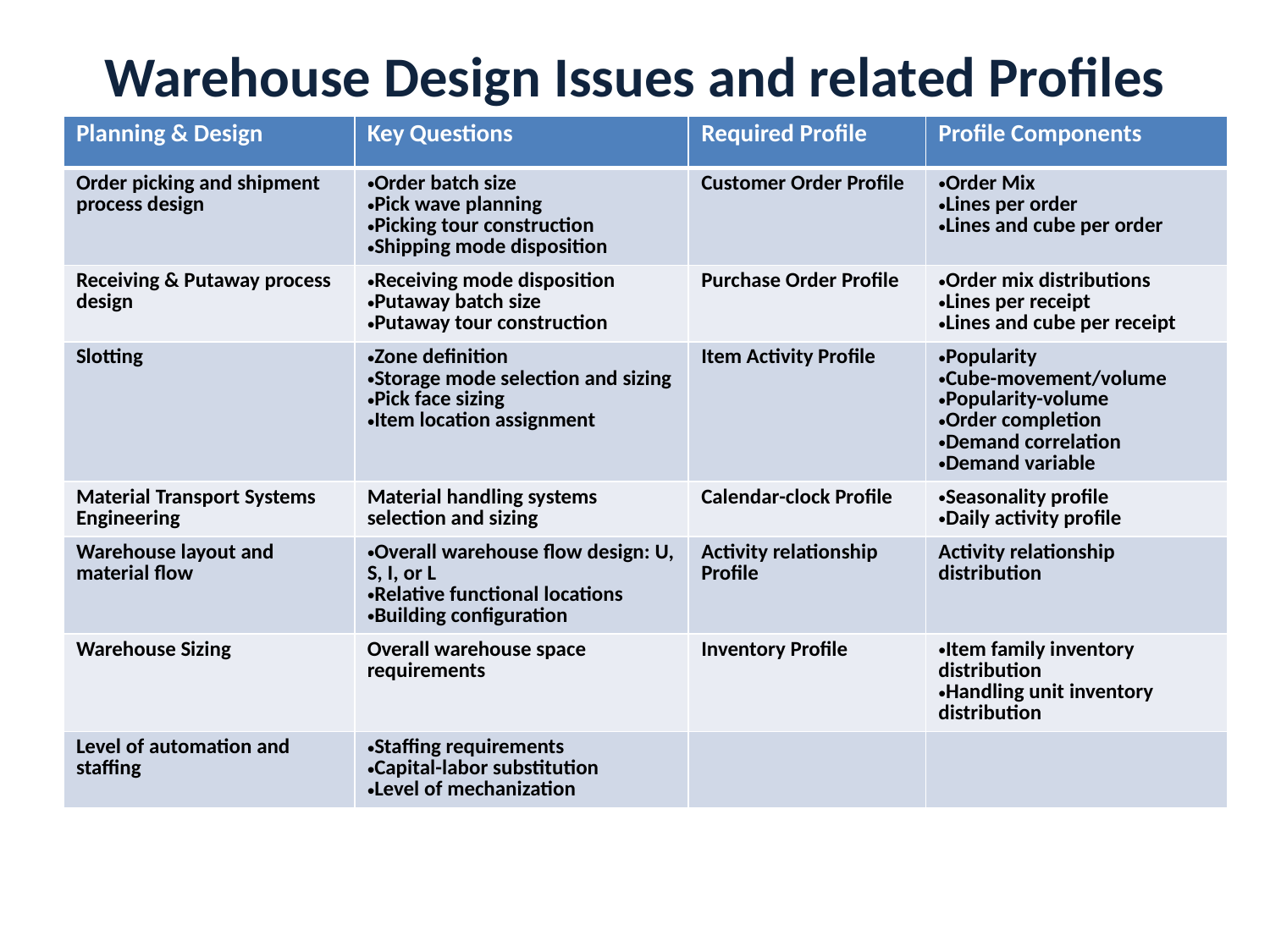

# Warehouse Design Issues and related Profiles
| Planning & Design | Key Questions | Required Profile | Profile Components |
| --- | --- | --- | --- |
| Order picking and shipment process design | Order batch size Pick wave planning Picking tour construction Shipping mode disposition | Customer Order Profile | Order Mix Lines per order Lines and cube per order |
| Receiving & Putaway process design | Receiving mode disposition Putaway batch size Putaway tour construction | Purchase Order Profile | Order mix distributions Lines per receipt Lines and cube per receipt |
| Slotting | Zone definition Storage mode selection and sizing Pick face sizing Item location assignment | Item Activity Profile | Popularity Cube-movement/volume Popularity-volume Order completion Demand correlation Demand variable |
| Material Transport Systems Engineering | Material handling systems selection and sizing | Calendar-clock Profile | Seasonality profile Daily activity profile |
| Warehouse layout and material flow | Overall warehouse flow design: U, S, I, or L Relative functional locations Building configuration | Activity relationship Profile | Activity relationship distribution |
| Warehouse Sizing | Overall warehouse space requirements | Inventory Profile | Item family inventory distribution Handling unit inventory distribution |
| Level of automation and staffing | Staffing requirements Capital-labor substitution Level of mechanization |  |  |